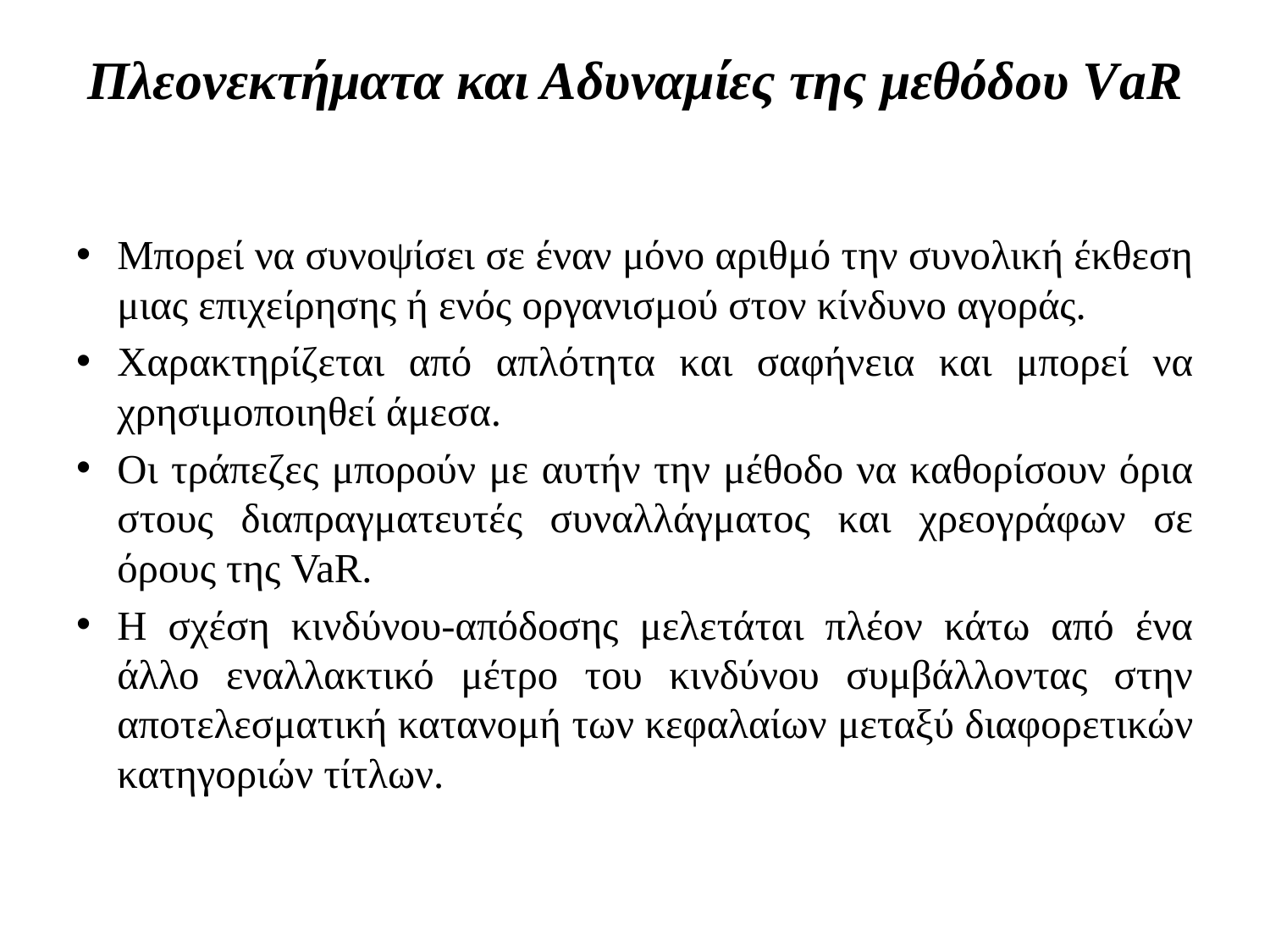

# Πλεονεκτήματα και Αδυναμίες της μεθόδου VaR
Μπορεί να συνοψίσει σε έναν μόνο αριθμό την συνολική έκθεση μιας επιχείρησης ή ενός οργανισμού στον κίνδυνο αγοράς.
Χαρακτηρίζεται από απλότητα και σαφήνεια και μπορεί να χρησιμοποιηθεί άμεσα.
Οι τράπεζες μπορούν με αυτήν την μέθοδο να καθορίσουν όρια στους διαπραγματευτές συναλλάγματος και χρεογράφων σε όρους της VaR.
Η σχέση κινδύνου-απόδοσης μελετάται πλέον κάτω από ένα άλλο εναλλακτικό μέτρο του κινδύνου συμβάλλοντας στην αποτελεσματική κατανομή των κεφαλαίων μεταξύ διαφορετικών κατηγοριών τίτλων.